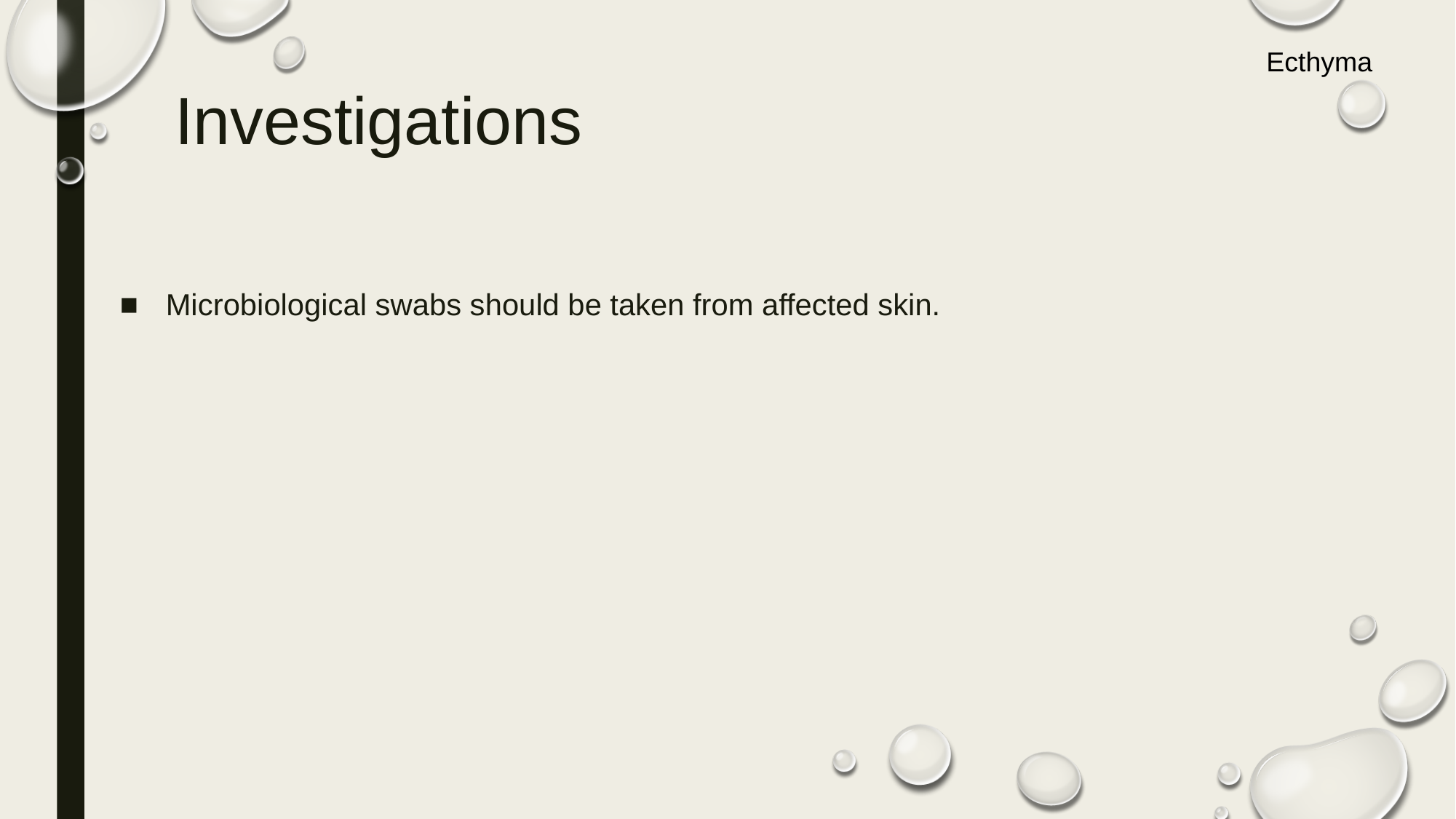

Ecthyma
# Investigations
Microbiological swabs should be taken from affected skin.